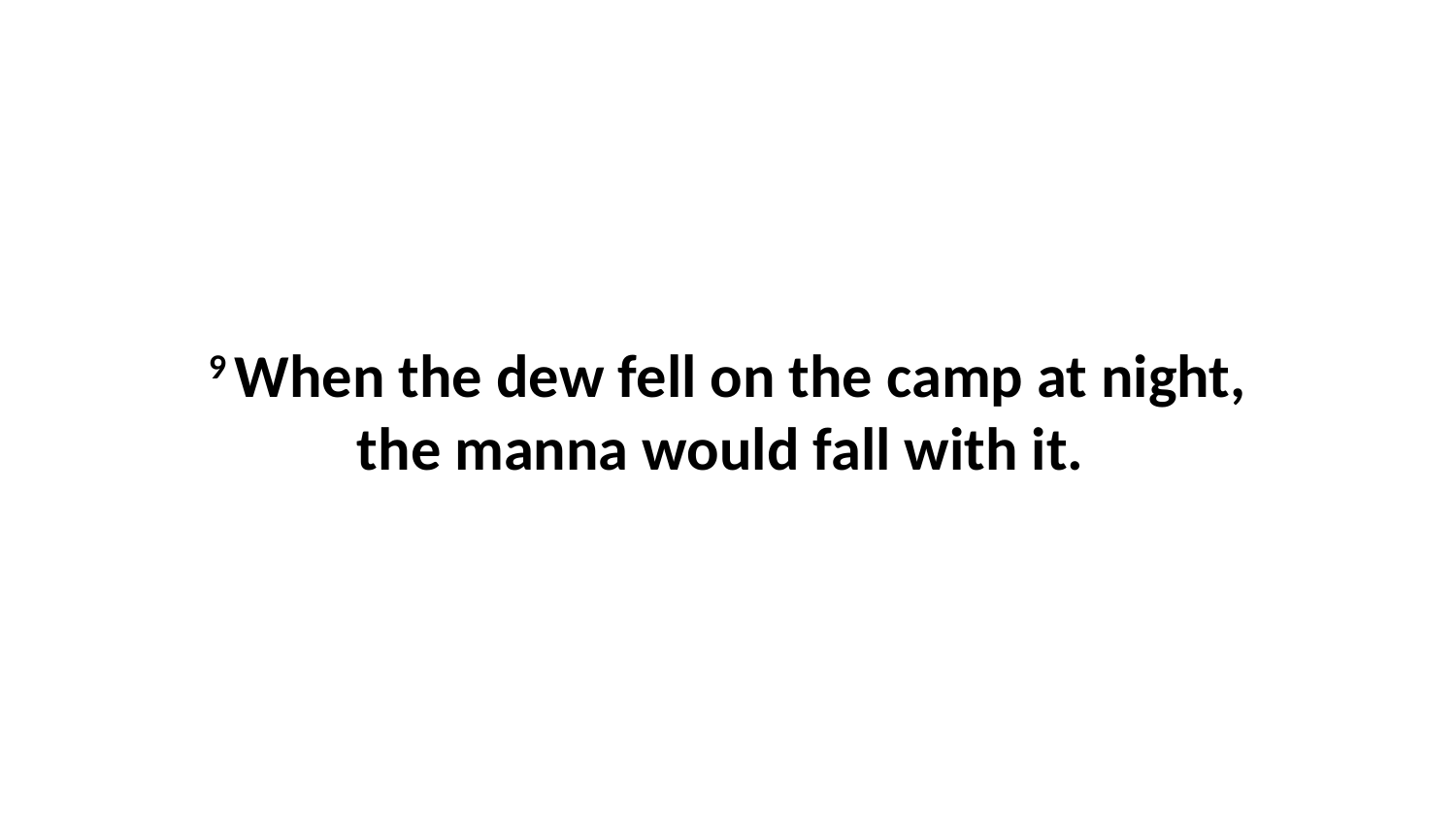

9 When the dew fell on the camp at night, the manna would fall with it.